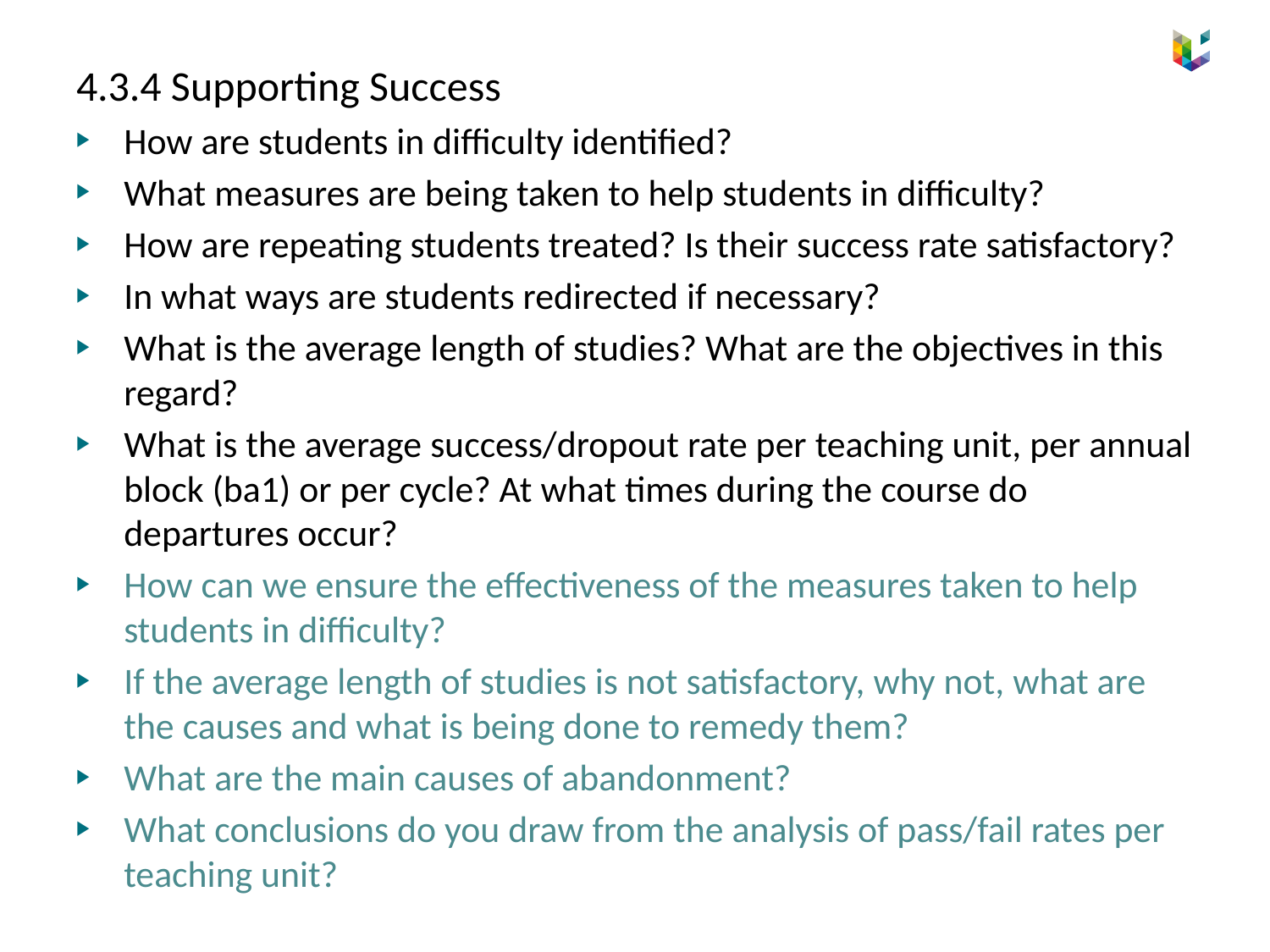

4.3.4 Supporting Success
How are students in difficulty identified?
What measures are being taken to help students in difficulty?
How are repeating students treated? Is their success rate satisfactory?
In what ways are students redirected if necessary?
What is the average length of studies? What are the objectives in this regard?
What is the average success/dropout rate per teaching unit, per annual block (ba1) or per cycle? At what times during the course do departures occur?
How can we ensure the effectiveness of the measures taken to help students in difficulty?
If the average length of studies is not satisfactory, why not, what are the causes and what is being done to remedy them?
What are the main causes of abandonment?
What conclusions do you draw from the analysis of pass/fail rates per teaching unit?